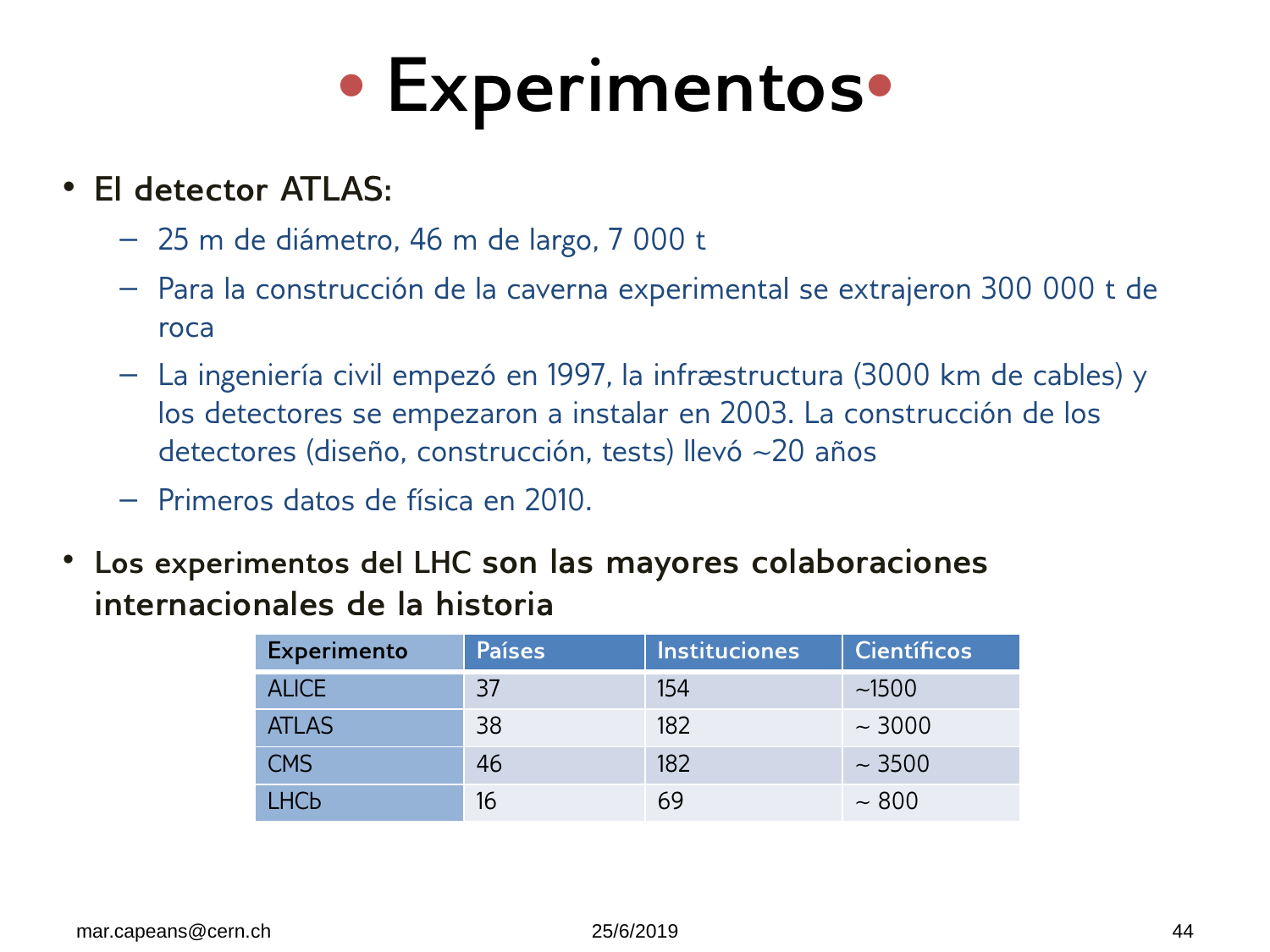

# • Experimentos•
El detector ATLAS:
25 m de diámetro, 46 m de largo, 7 000 t
Para la construcción de la caverna experimental se extrajeron 300 000 t de roca
La ingeniería civil empezó en 1997, la infraestructura (3000 km de cables) y los detectores se empezaron a instalar en 2003. La construcción de los detectores (diseño, construcción, tests) llevó ~20 años
Primeros datos de física en 2010.
Los experimentos del LHC son las mayores colaboraciones internacionales de la historia

| Experimento | Países | Instituciones | Científicos |
| --- | --- | --- | --- |
| ALICE | 37 | 154 | ~1500 |
| ATLAS | 38 | 182 | ~ 3000 |
| CMS | 46 | 182 | ~ 3500 |
| LHCb | 16 | 69 | ~ 800 |
mar.capeans@cern.ch
25/6/2019
44